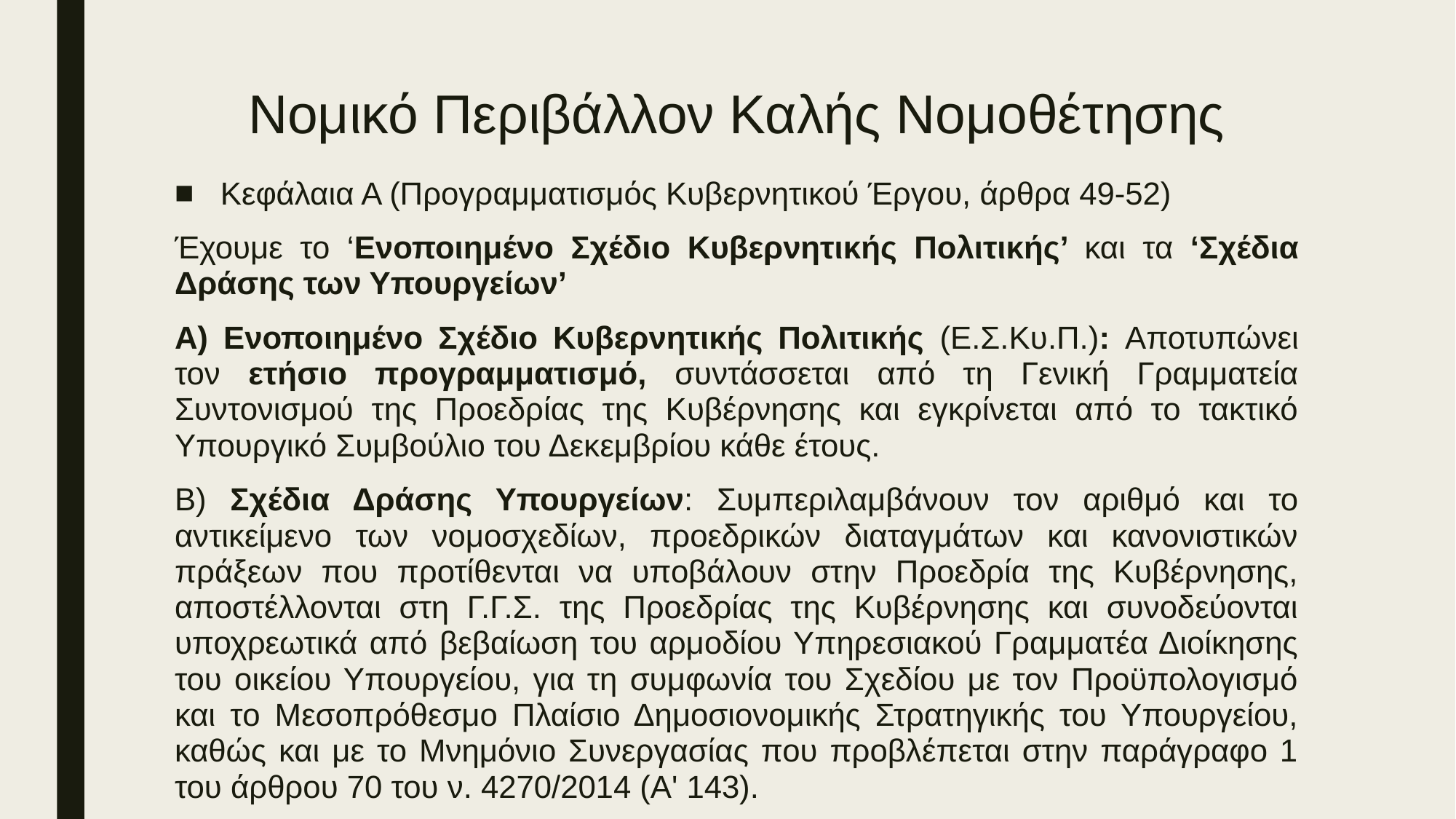

# Νομικό Περιβάλλον Καλής Νομοθέτησης
Κεφάλαια Α (Προγραμματισμός Κυβερνητικού Έργου, άρθρα 49-52)
Έχουμε το ‘Ενοποιημένο Σχέδιο Κυβερνητικής Πολιτικής’ και τα ‘Σχέδια Δράσης των Υπουργείων’
Α) Ενοποιημένο Σχέδιο Κυβερνητικής Πολιτικής (Ε.Σ.Κυ.Π.): Αποτυπώνει τον ετήσιο προγραμματισμό, συντάσσεται από τη Γενική Γραμματεία Συντονισμού της Προεδρίας της Κυβέρνησης και εγκρίνεται από το τακτικό Υπουργικό Συμβούλιο του Δεκεμβρίου κάθε έτους.
Β) Σχέδια Δράσης Υπουργείων: Συμπεριλαμβάνουν τον αριθμό και το αντικείμενο των νομοσχεδίων, προεδρικών διαταγμάτων και κανονιστικών πράξεων που προτίθενται να υποβάλουν στην Προεδρία της Κυβέρνησης, αποστέλλονται στη Γ.Γ.Σ. της Προεδρίας της Κυβέρνησης και συνοδεύονται υποχρεωτικά από βεβαίωση του αρμοδίου Υπηρεσιακού Γραμματέα Διοίκησης του οικείου Υπουργείου, για τη συμφωνία του Σχεδίου με τον Προϋπολογισμό και το Μεσοπρόθεσμο Πλαίσιο Δημοσιονομικής Στρατηγικής του Υπουργείου, καθώς και με το Μνημόνιο Συνεργασίας που προβλέπεται στην παράγραφο 1 του άρθρου 70 του ν. 4270/2014 (Α' 143).